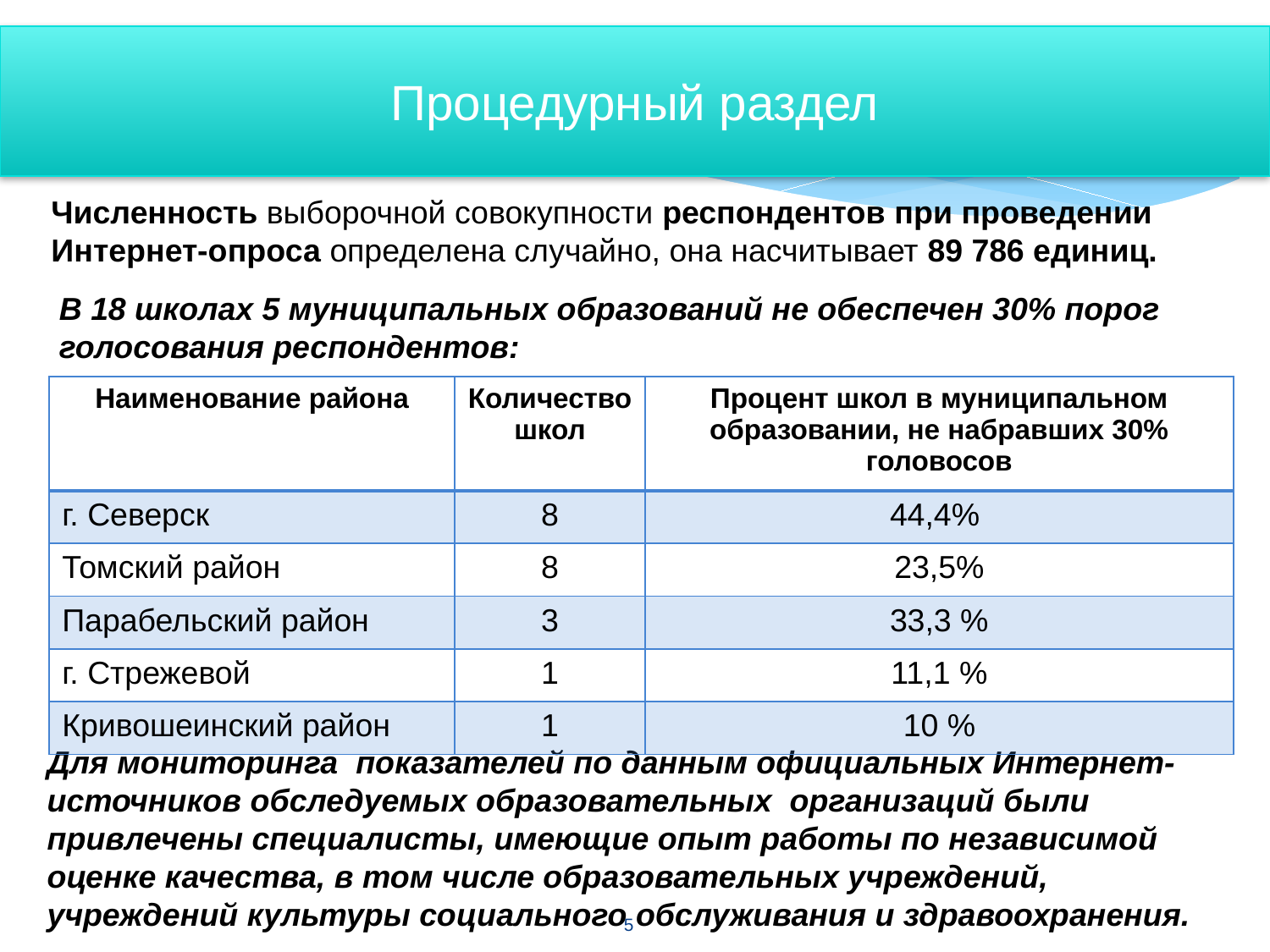

Процедурный раздел
Численность выборочной совокупности респондентов при проведении Интернет-опроса определена случайно, она насчитывает 89 786 единиц.
В 18 школах 5 муниципальных образований не обеспечен 30% порог голосования респондентов:
| Наименование района | Количество школ | Процент школ в муниципальном образовании, не набравших 30% головосов |
| --- | --- | --- |
| г. Северск | 8 | 44,4% |
| Томский район | 8 | 23,5% |
| Парабельский район | 3 | 33,3 % |
| г. Стрежевой | 1 | 11,1 % |
| Кривошеинский район | 1 | 10 % |
Для мониторинга  показателей по данным официальных Интернет-источников обследуемых образовательных  организаций были привлечены специалисты, имеющие опыт работы по независимой оценке качества, в том числе образовательных учреждений, учреждений культуры социального обслуживания и здравоохранения.
5